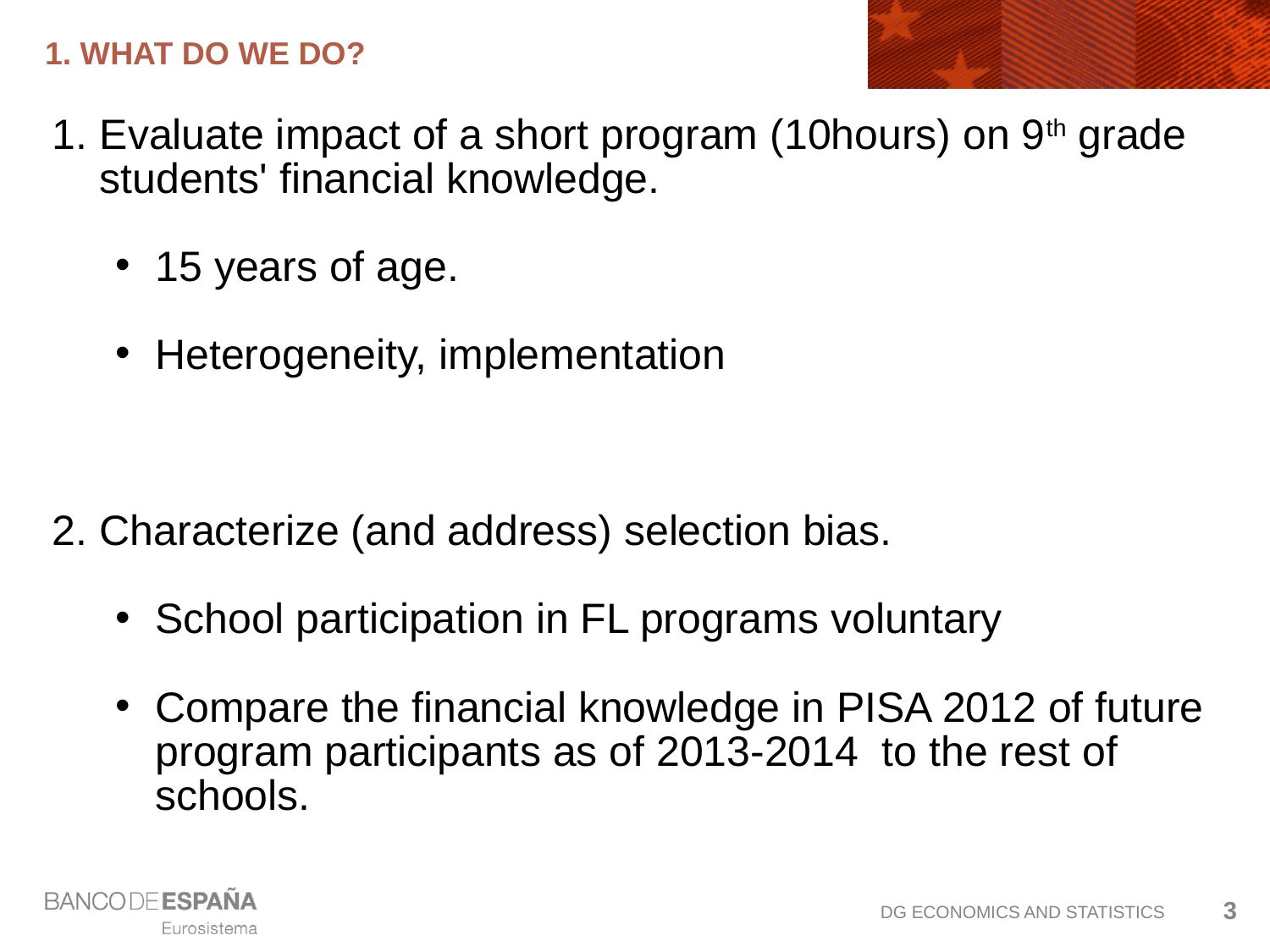

# 1. WHAT DO WE DO?
Evaluate impact of a short program (10hours) on 9th grade students' financial knowledge.

15 years of age.

Heterogeneity, implementation

Characterize (and address) selection bias.

School participation in FL programs voluntary

Compare the financial knowledge in PISA 2012 of future program participants as of 2013-2014  to the rest of schools.
3